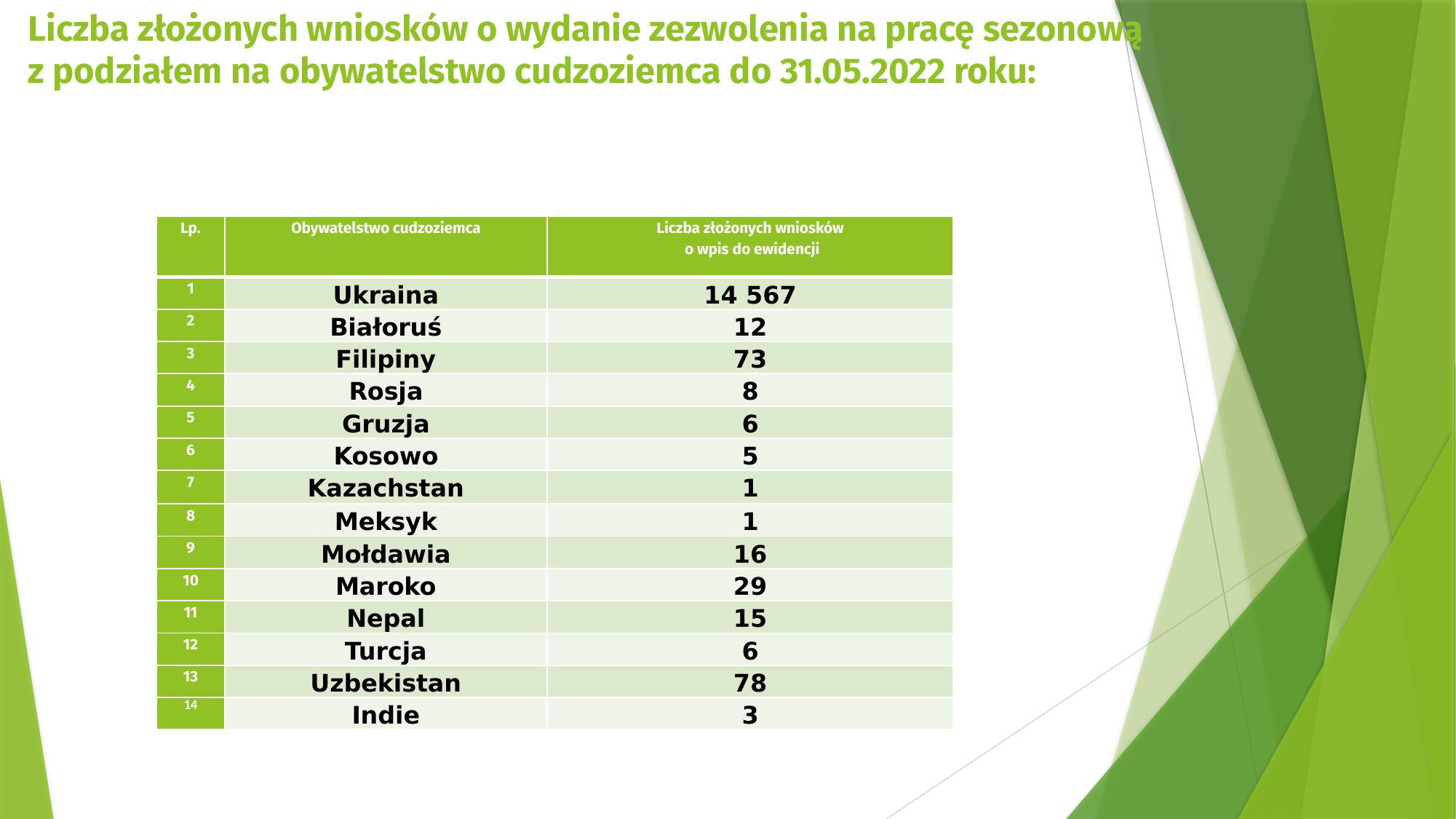

# Liczba złożonych wniosków o wydanie zezwolenia na pracę sezonową z podziałem na obywatelstwo cudzoziemca do 31.05.2022 roku:
| Lp. | Obywatelstwo cudzoziemca | Liczba złożonych wniosków o wpis do ewidencji |
| --- | --- | --- |
| 1 | Ukraina | 14 567 |
| 2 | Białoruś | 12 |
| 3 | Filipiny | 73 |
| 4 | Rosja | 8 |
| 5 | Gruzja | 6 |
| 6 | Kosowo | 5 |
| 7 | Kazachstan | 1 |
| 8 | Meksyk | 1 |
| 9 | Mołdawia | 16 |
| 10 | Maroko | 29 |
| 11 | Nepal | 15 |
| 12 | Turcja | 6 |
| 13 | Uzbekistan | 78 |
| 14 | Indie | 3 |